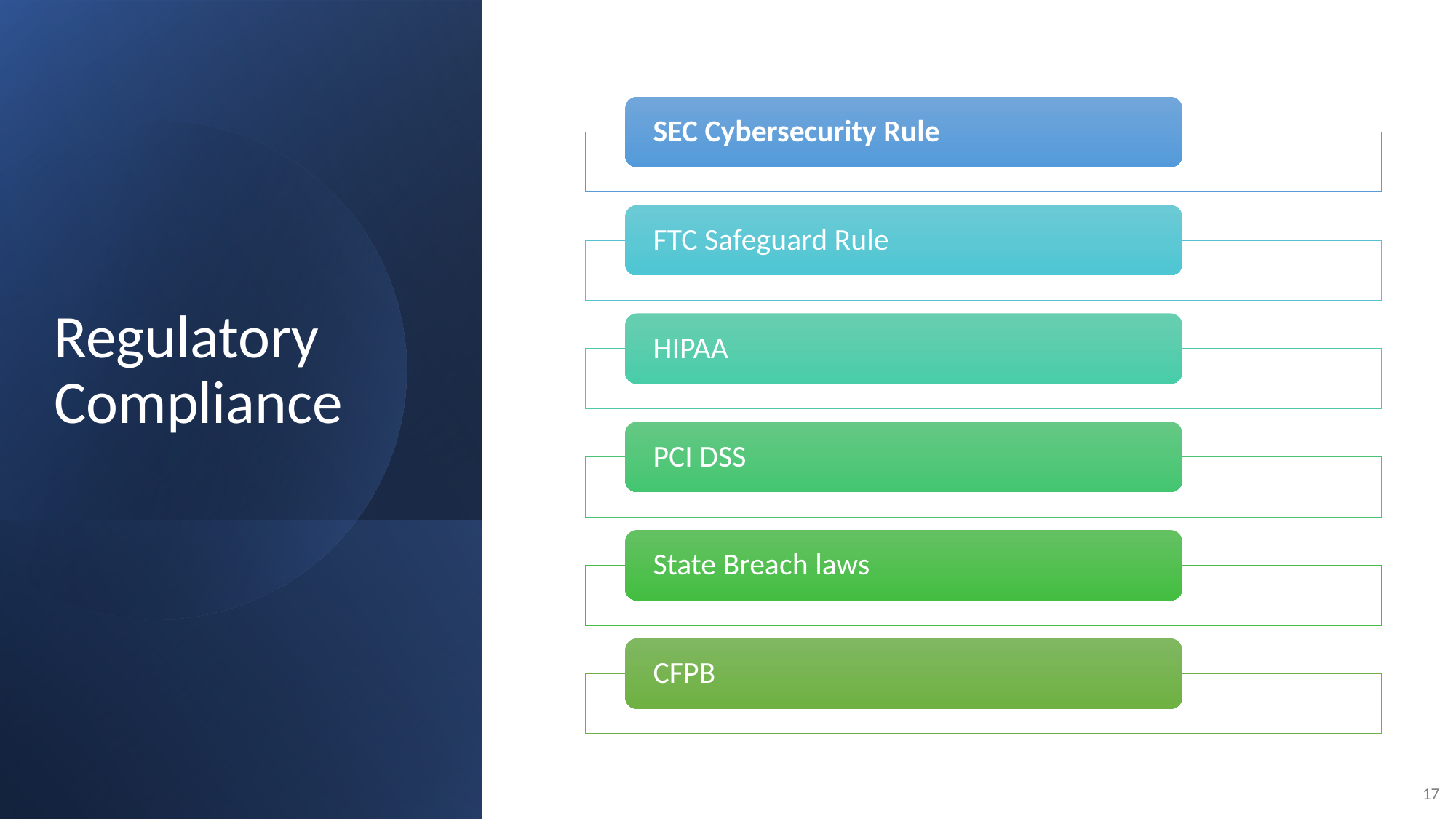

SEC Cybersecurity Rule
FTC Safeguard Rule
HIPAA
PCI DSS
State Breach laws
CFPB

# Regulatory Compliance

17